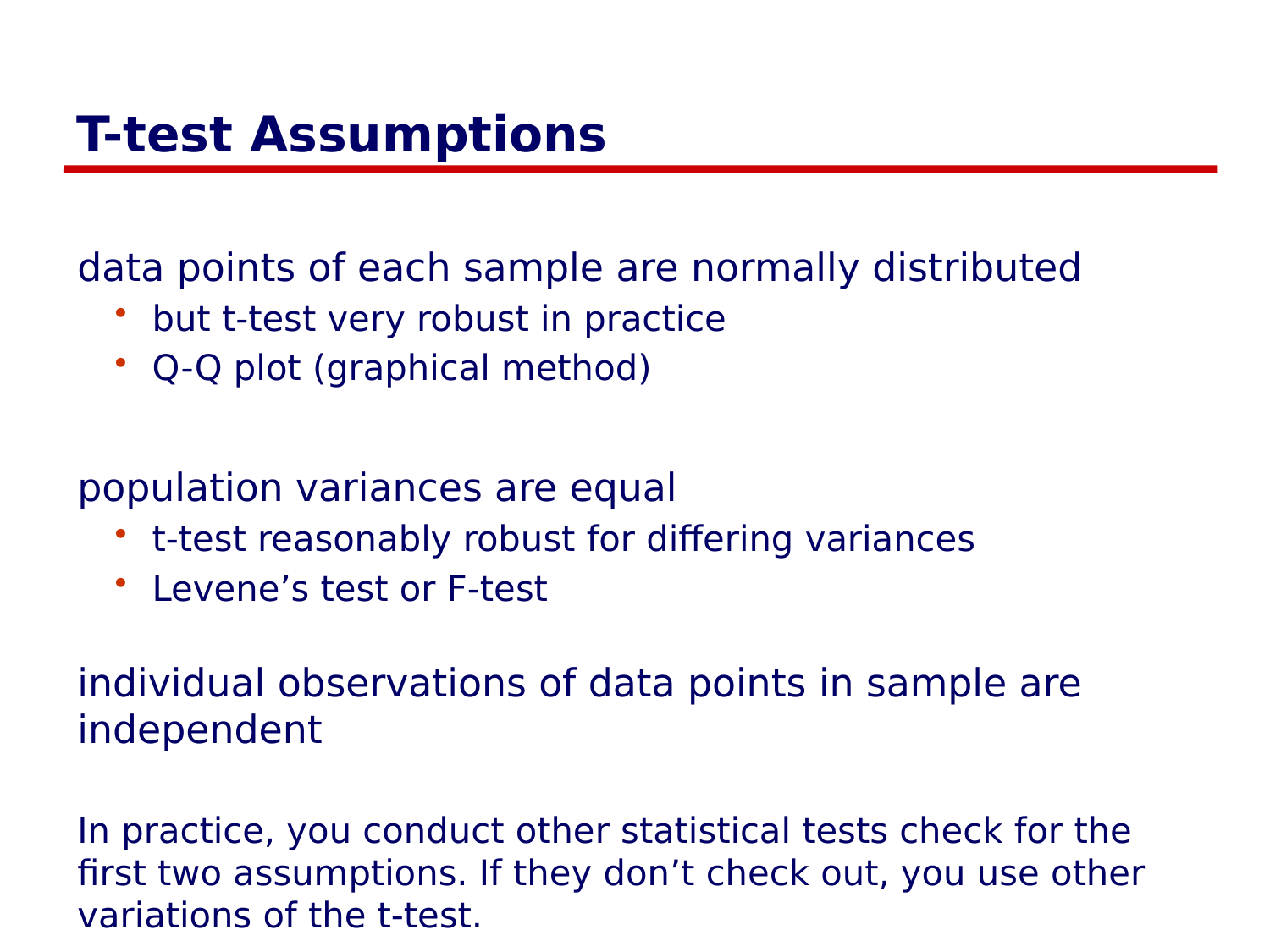

# T-test Assumptions
data points of each sample are normally distributed
but t-test very robust in practice
Q-Q plot (graphical method)

population variances are equal
t-test reasonably robust for differing variances
Levene’s test or F-test
individual observations of data points in sample are independent

In practice, you conduct other statistical tests check for the first two assumptions. If they don’t check out, you use other variations of the t-test.